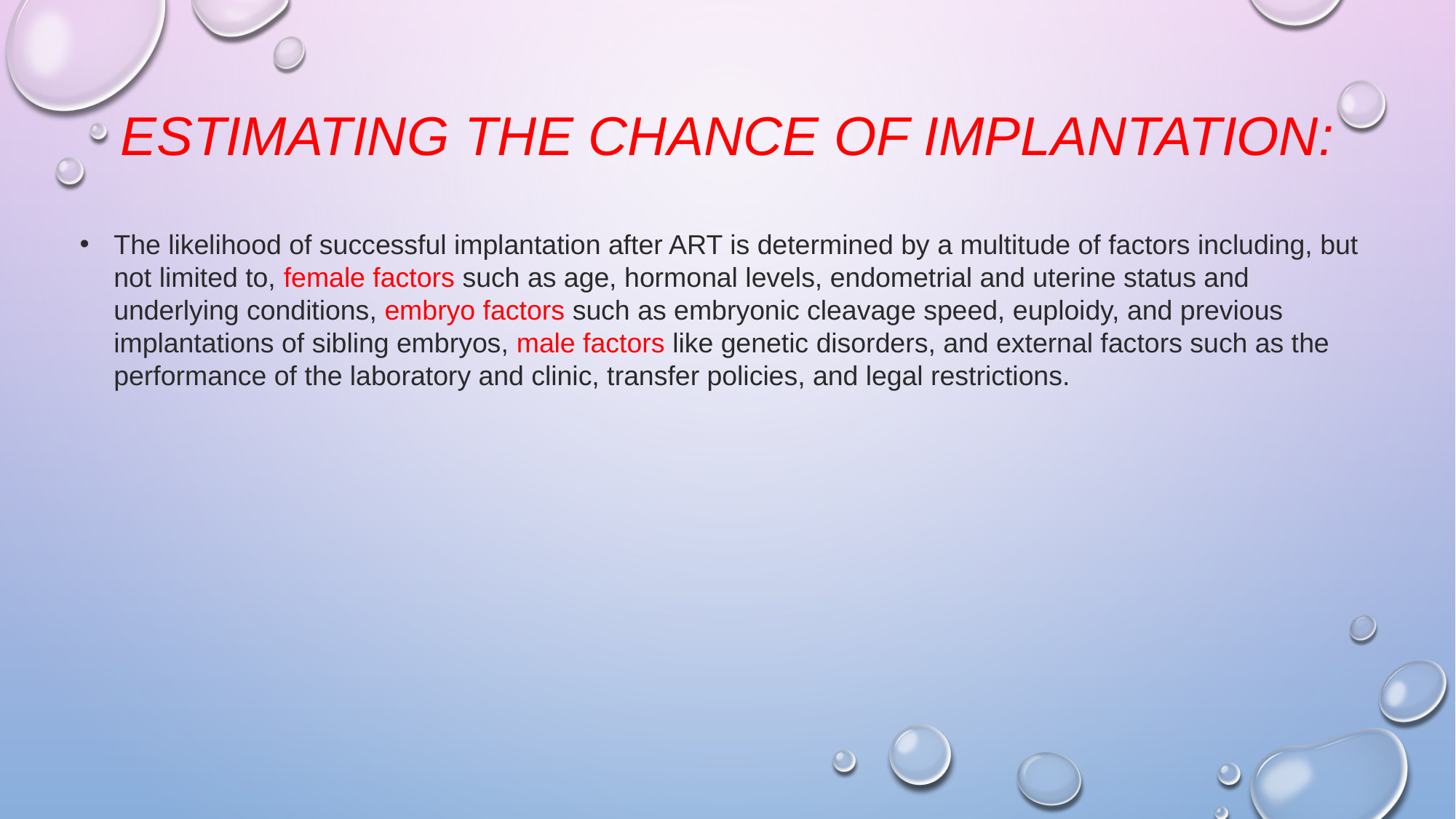

# Estimating the chance of implantation:
The likelihood of successful implantation after ART is determined by a multitude of factors including, but not limited to, female factors such as age, hormonal levels, endometrial and uterine status and underlying conditions, embryo factors such as embryonic cleavage speed, euploidy, and previous implantations of sibling embryos, male factors like genetic disorders, and external factors such as the performance of the laboratory and clinic, transfer policies, and legal restrictions.